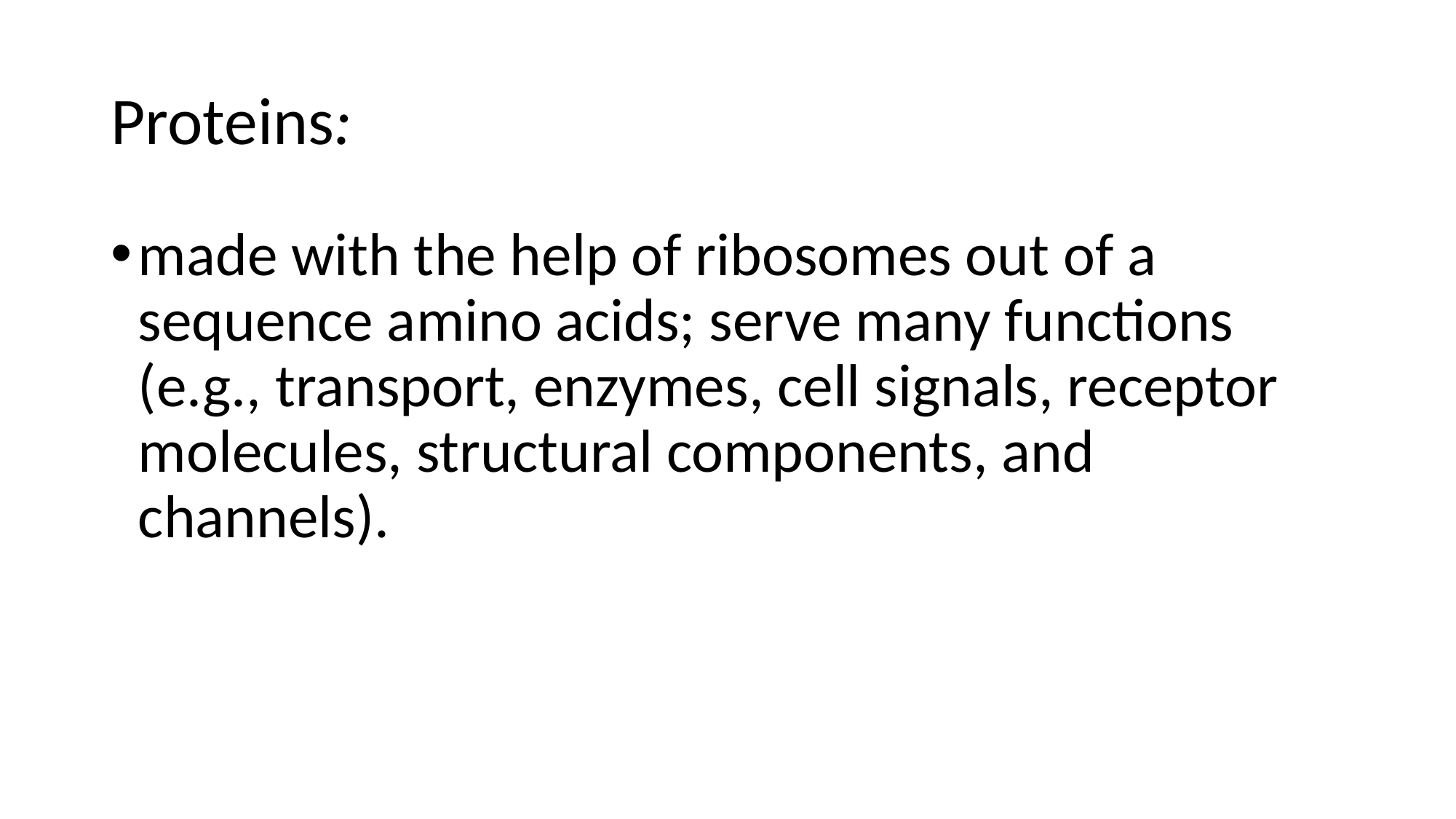

# Proteins:
made with the help of ribosomes out of a sequence amino acids; serve many functions (e.g., transport, enzymes, cell signals, receptor molecules, structural components, and channels).